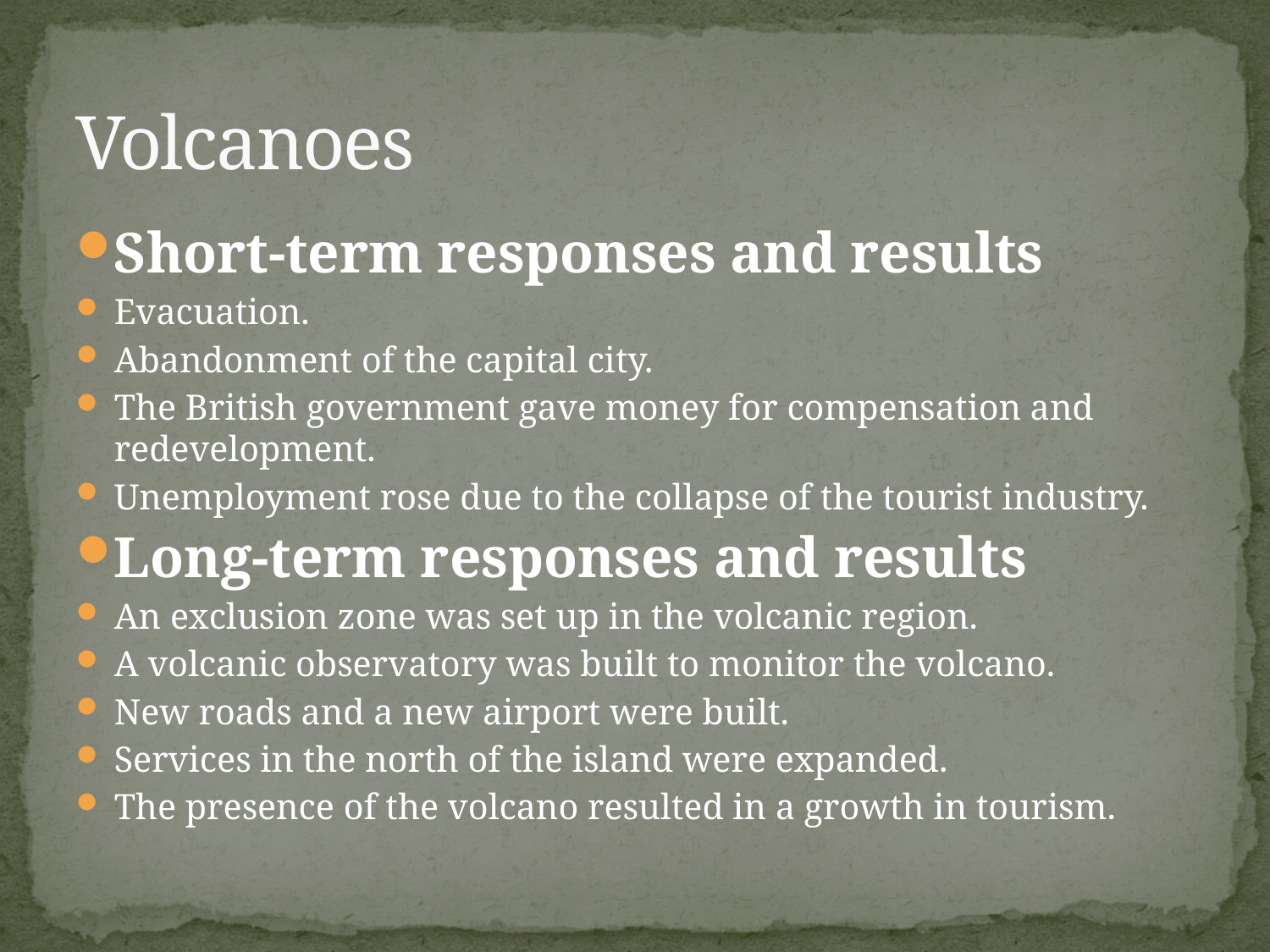

# Volcanoes
Short-term responses and results
Evacuation.
Abandonment of the capital city.
The British government gave money for compensation and redevelopment.
Unemployment rose due to the collapse of the tourist industry.
Long-term responses and results
An exclusion zone was set up in the volcanic region.
A volcanic observatory was built to monitor the volcano.
New roads and a new airport were built.
Services in the north of the island were expanded.
The presence of the volcano resulted in a growth in tourism.